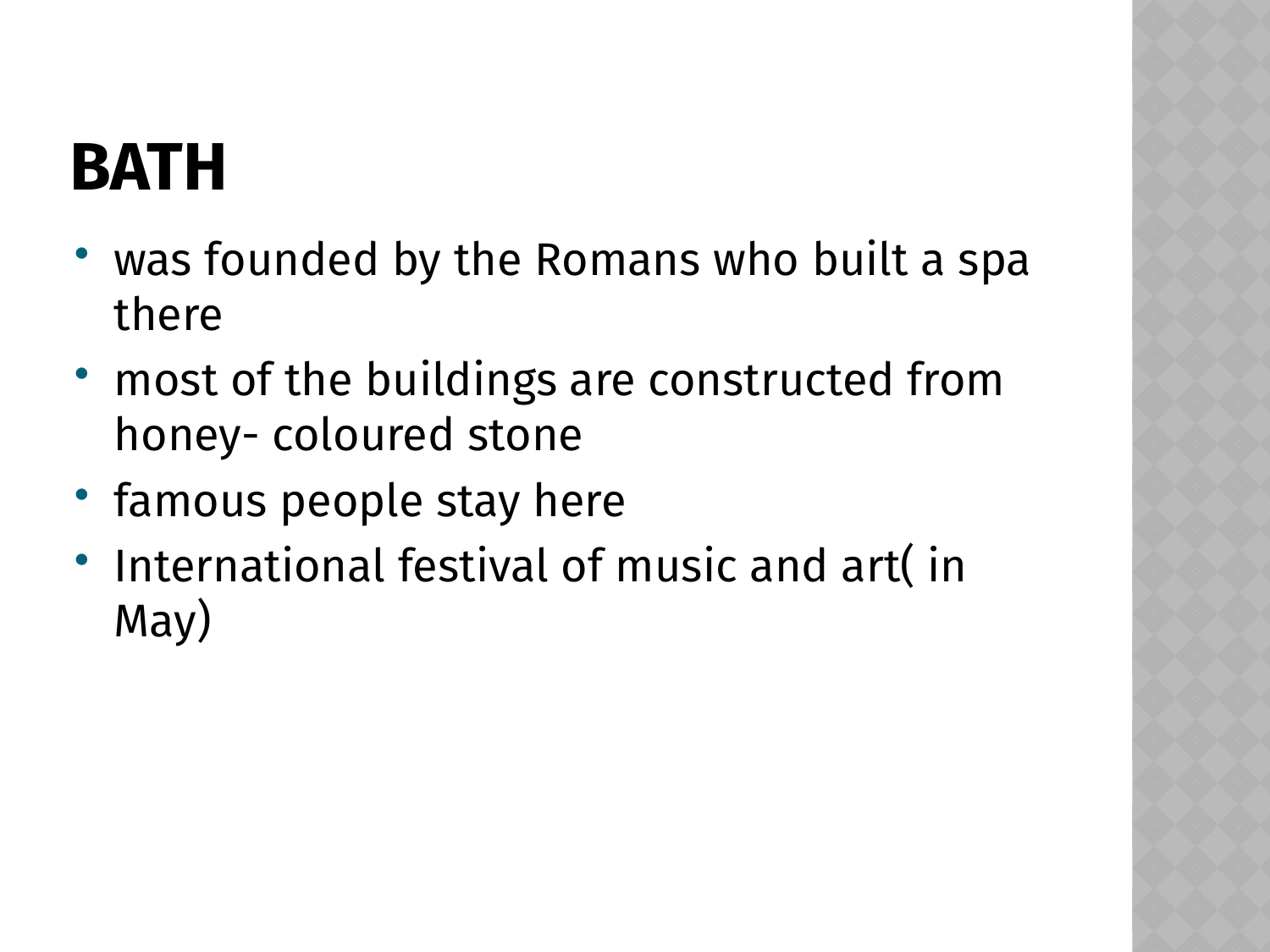

# BATH
was founded by the Romans who built a spa there
most of the buildings are constructed from honey- coloured stone
famous people stay here
International festival of music and art( in May)